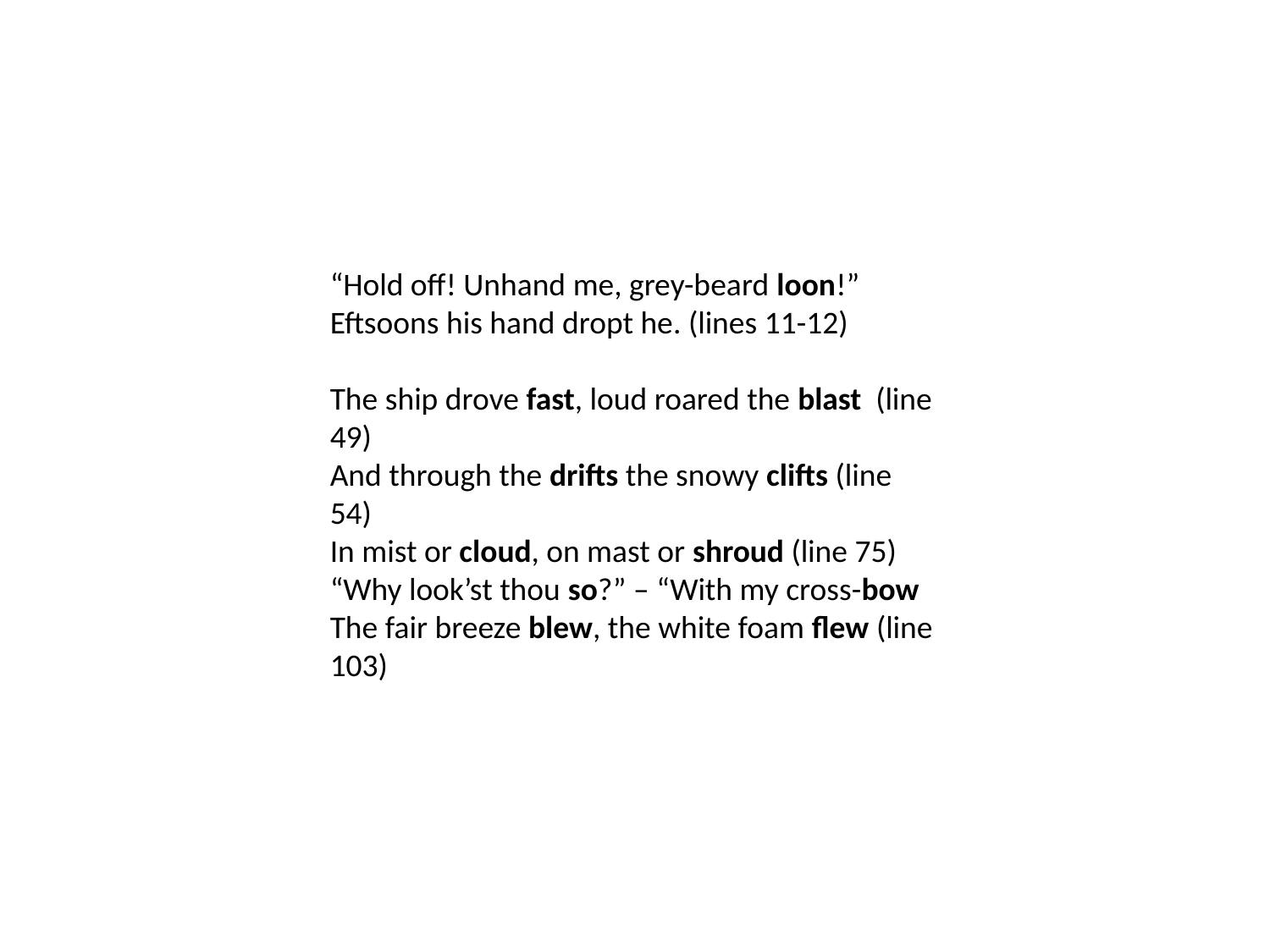

#

“Hold off! Unhand me, grey-beard loon!”
Eftsoons his hand dropt he. (lines 11-12)

The ship drove fast, loud roared the blast  (line 49)
And through the drifts the snowy clifts (line 54)
In mist or cloud, on mast or shroud (line 75)
“Why look’st thou so?” – “With my cross-bow
The fair breeze blew, the white foam flew (line 103)